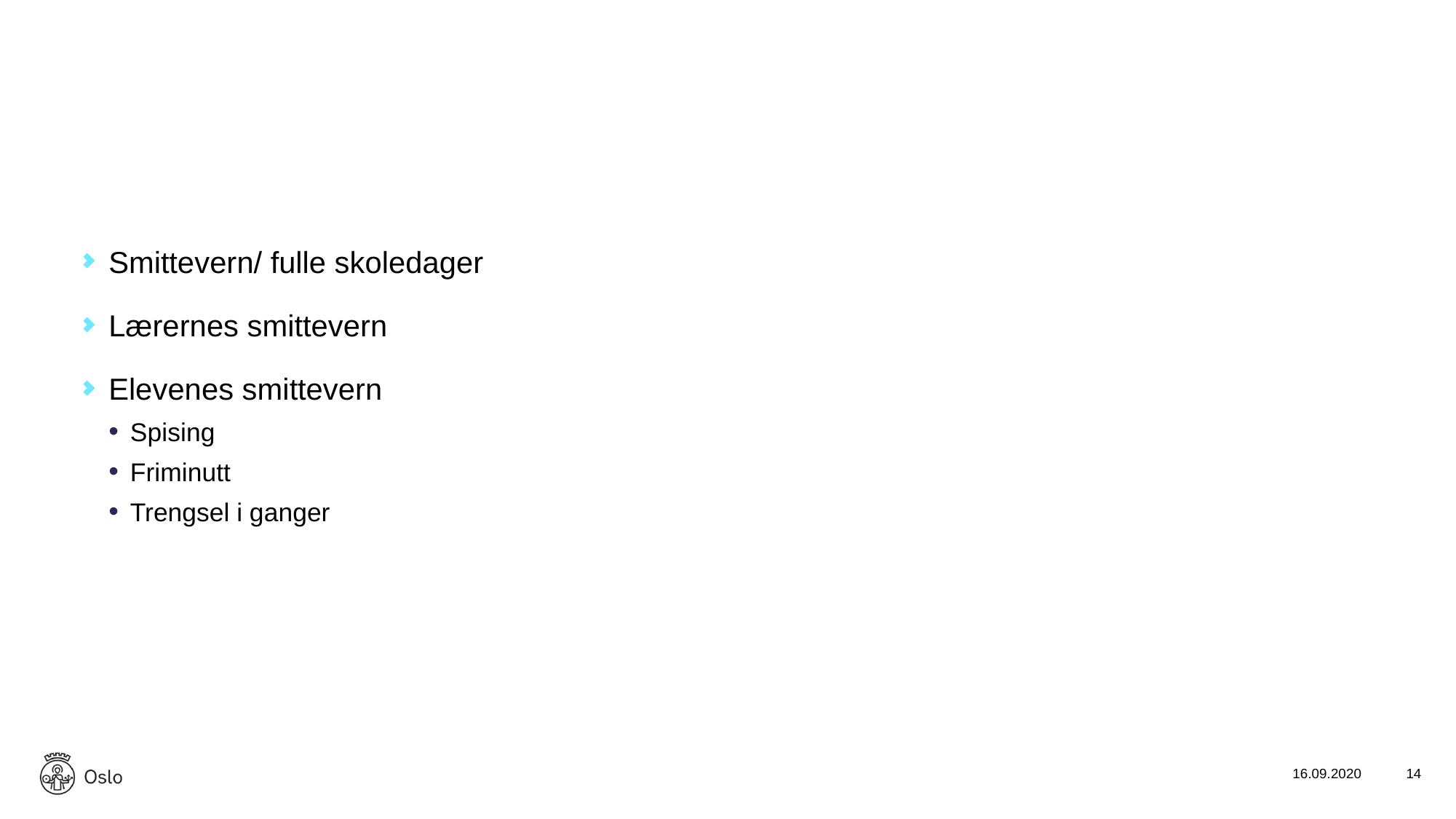

#
Smittevern/ fulle skoledager
Lærernes smittevern
Elevenes smittevern
Spising
Friminutt
Trengsel i ganger
16.09.2020
14